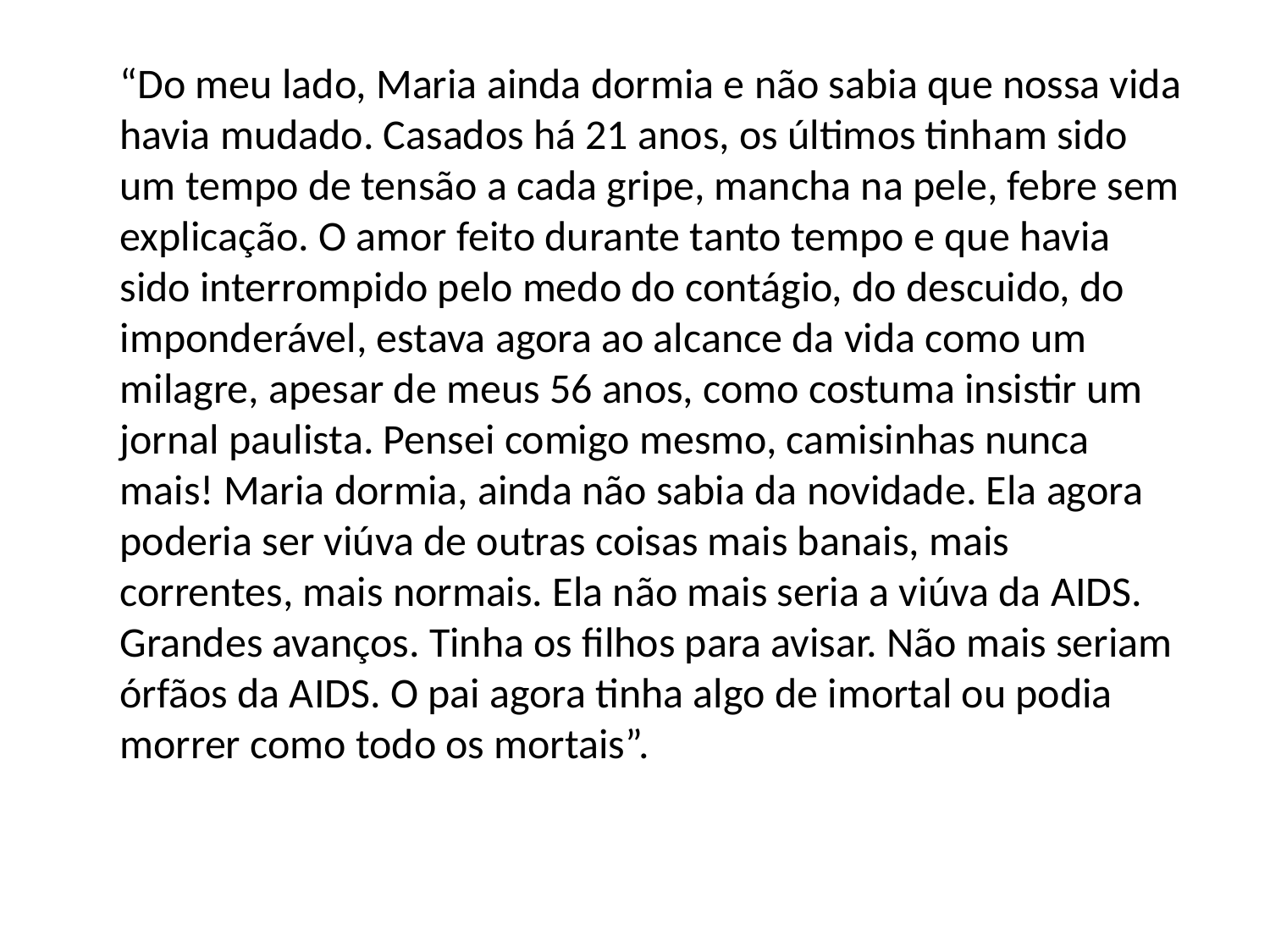

“Do meu lado, Maria ainda dormia e não sabia que nossa vida havia mudado. Casados há 21 anos, os últimos tinham sido um tempo de tensão a cada gripe, mancha na pele, febre sem explicação. O amor feito durante tanto tempo e que havia sido interrompido pelo medo do contágio, do descuido, do imponderável, estava agora ao alcance da vida como um milagre, apesar de meus 56 anos, como costuma insistir um jornal paulista. Pensei comigo mesmo, camisinhas nunca mais! Maria dormia, ainda não sabia da novidade. Ela agora poderia ser viúva de outras coisas mais banais, mais correntes, mais normais. Ela não mais seria a viúva da AIDS. Grandes avanços. Tinha os filhos para avisar. Não mais seriam órfãos da AIDS. O pai agora tinha algo de imortal ou podia morrer como todo os mortais”.